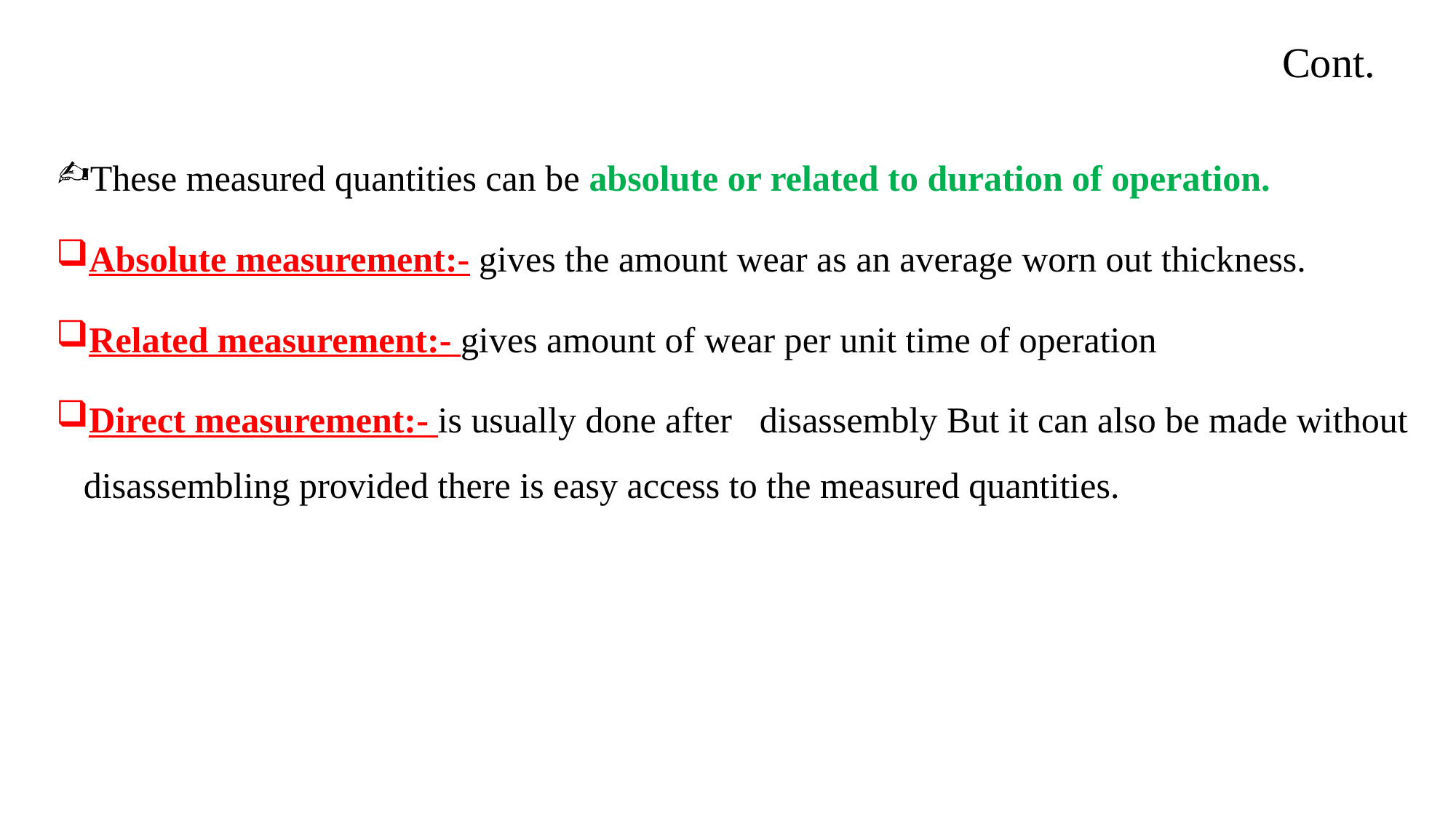

# Cont.
These measured quantities can be absolute or related to duration of operation.
Absolute measurement:- gives the amount wear as an average worn out thickness.
Related measurement:- gives amount of wear per unit time of operation
Direct measurement:- is usually done after   disassembly But it can also be made without disassembling provided there is easy access to the measured quantities.